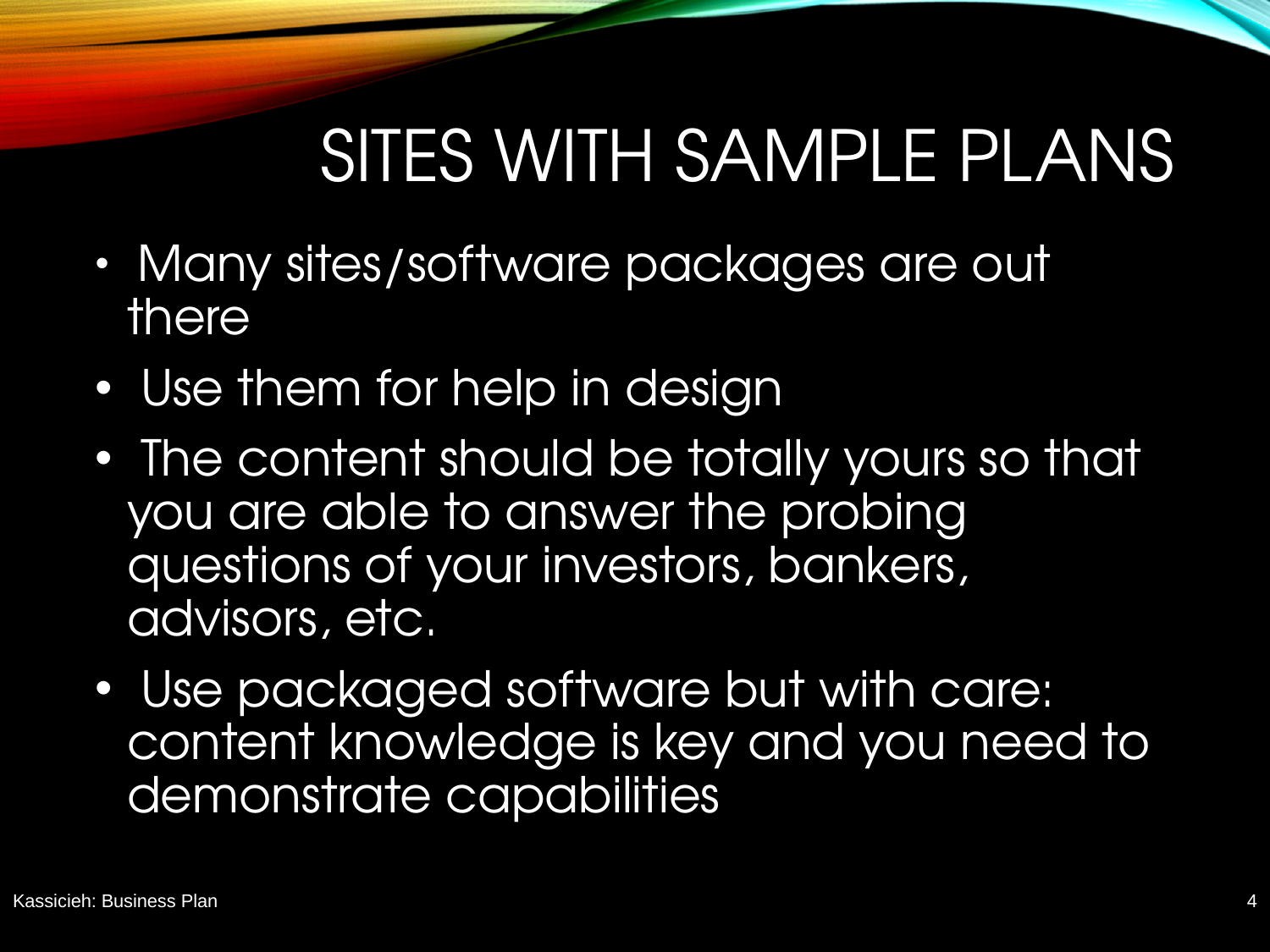

# Sites with sample plans
 Many sites/software packages are out there
 Use them for help in design
 The content should be totally yours so that you are able to answer the probing questions of your investors, bankers, advisors, etc.
 Use packaged software but with care: content knowledge is key and you need to demonstrate capabilities
Kassicieh: Business Plan
4